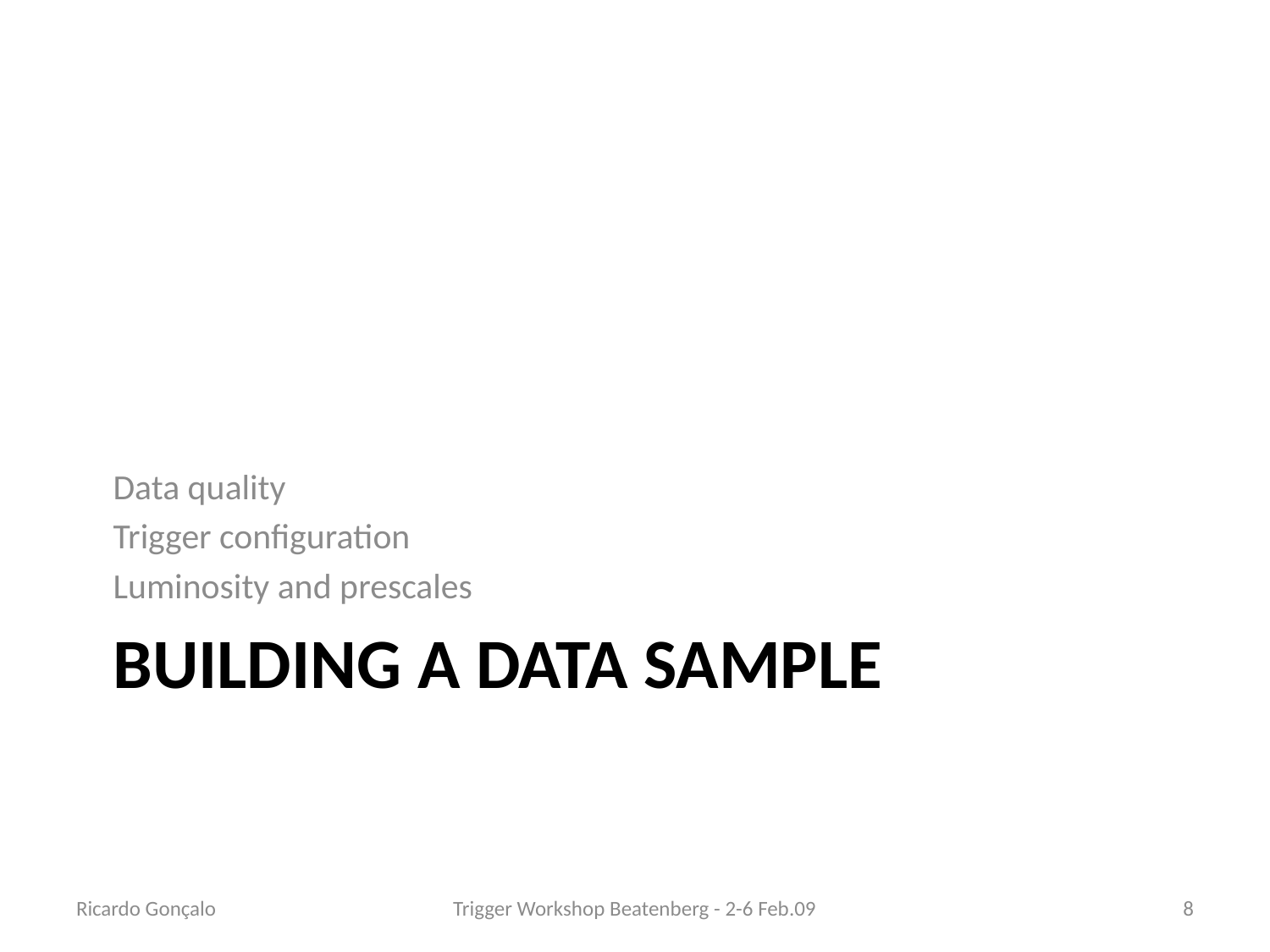

Data quality
Trigger configuration
Luminosity and prescales
# Building a data sample
Ricardo Gonçalo
Trigger Workshop Beatenberg - 2-6 Feb.09
8